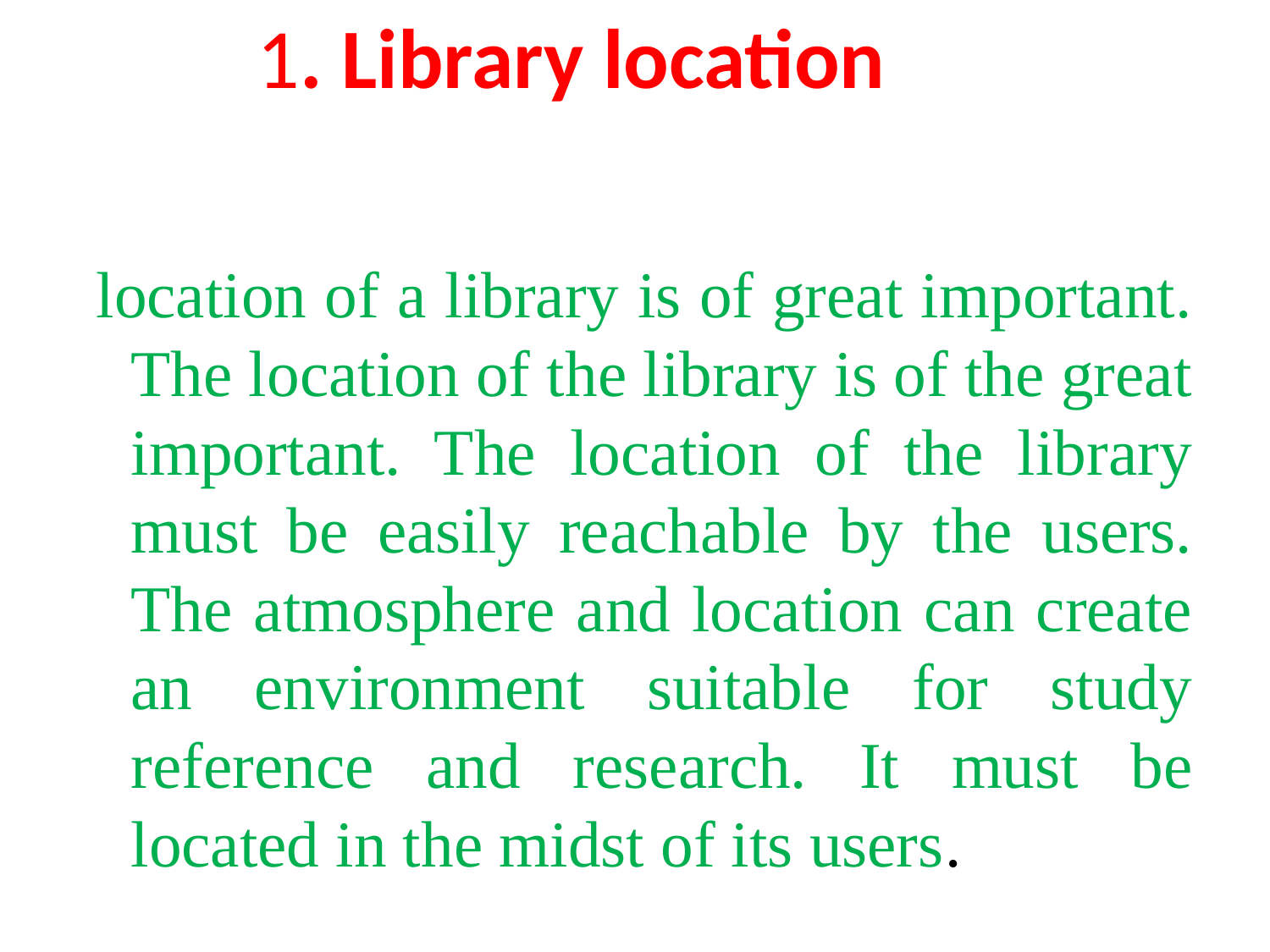

# 1. Library location

 location of a library is of great important. The location of the library is of the great important. The location of the library must be easily reachable by the users. The atmosphere and location can create an environment suitable for study reference and research. It must be located in the midst of its users.